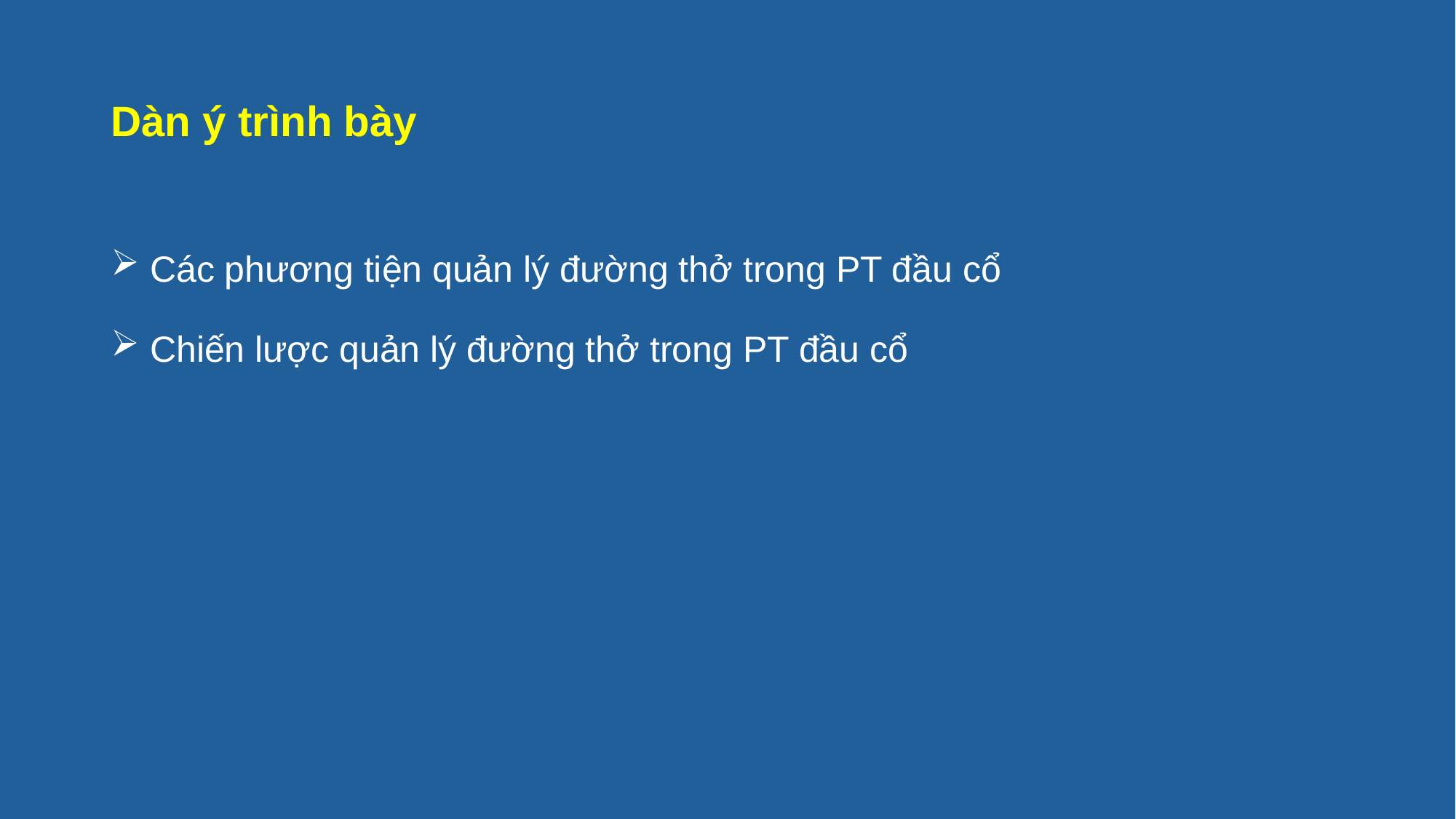

# Dàn ý trình bày
 Các phương tiện quản lý đường thở trong PT đầu cổ
 Chiến lược quản lý đường thở trong PT đầu cổ